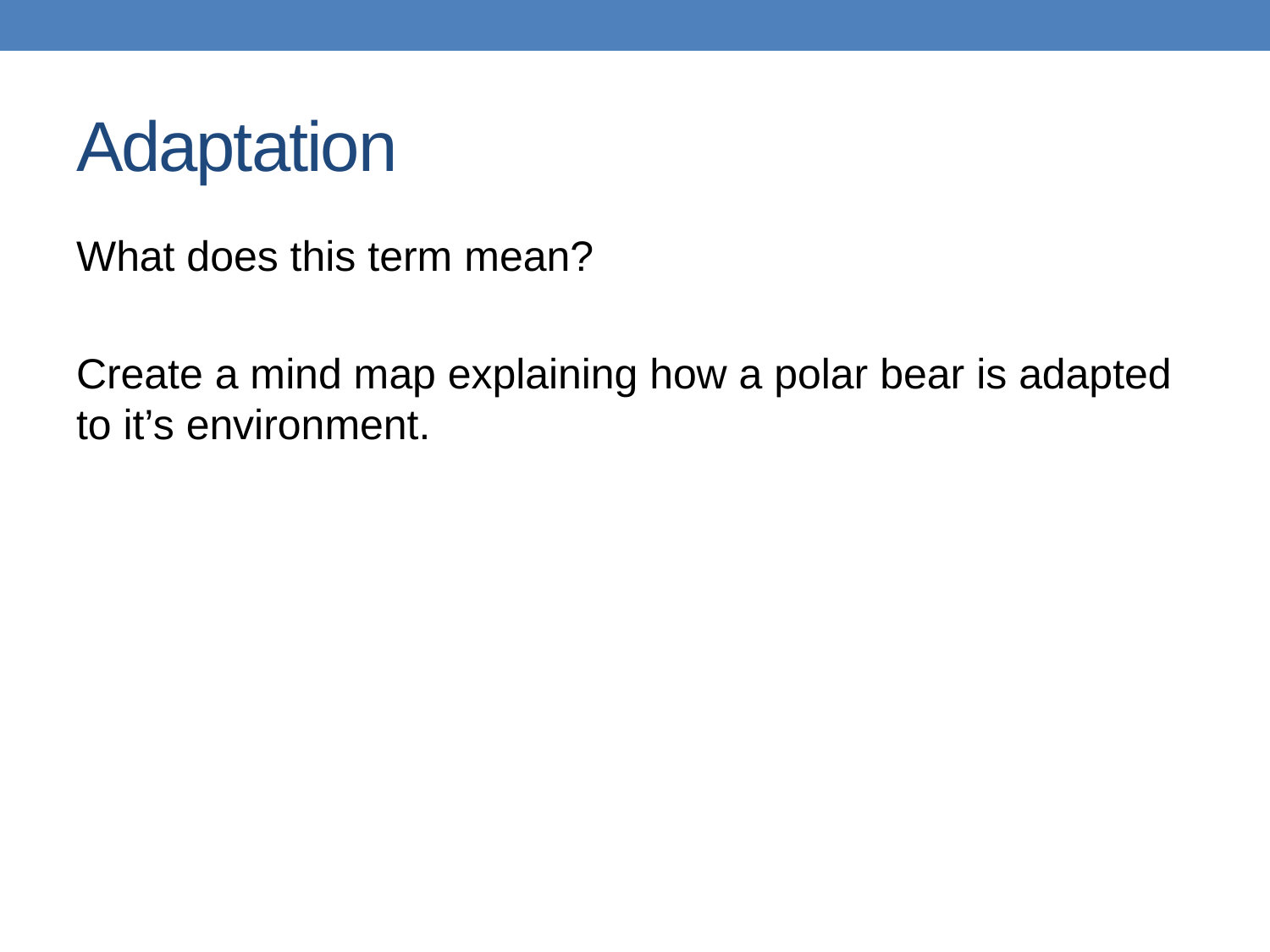

# Adaptation
What does this term mean?

Create a mind map explaining how a polar bear is adapted to it’s environment.